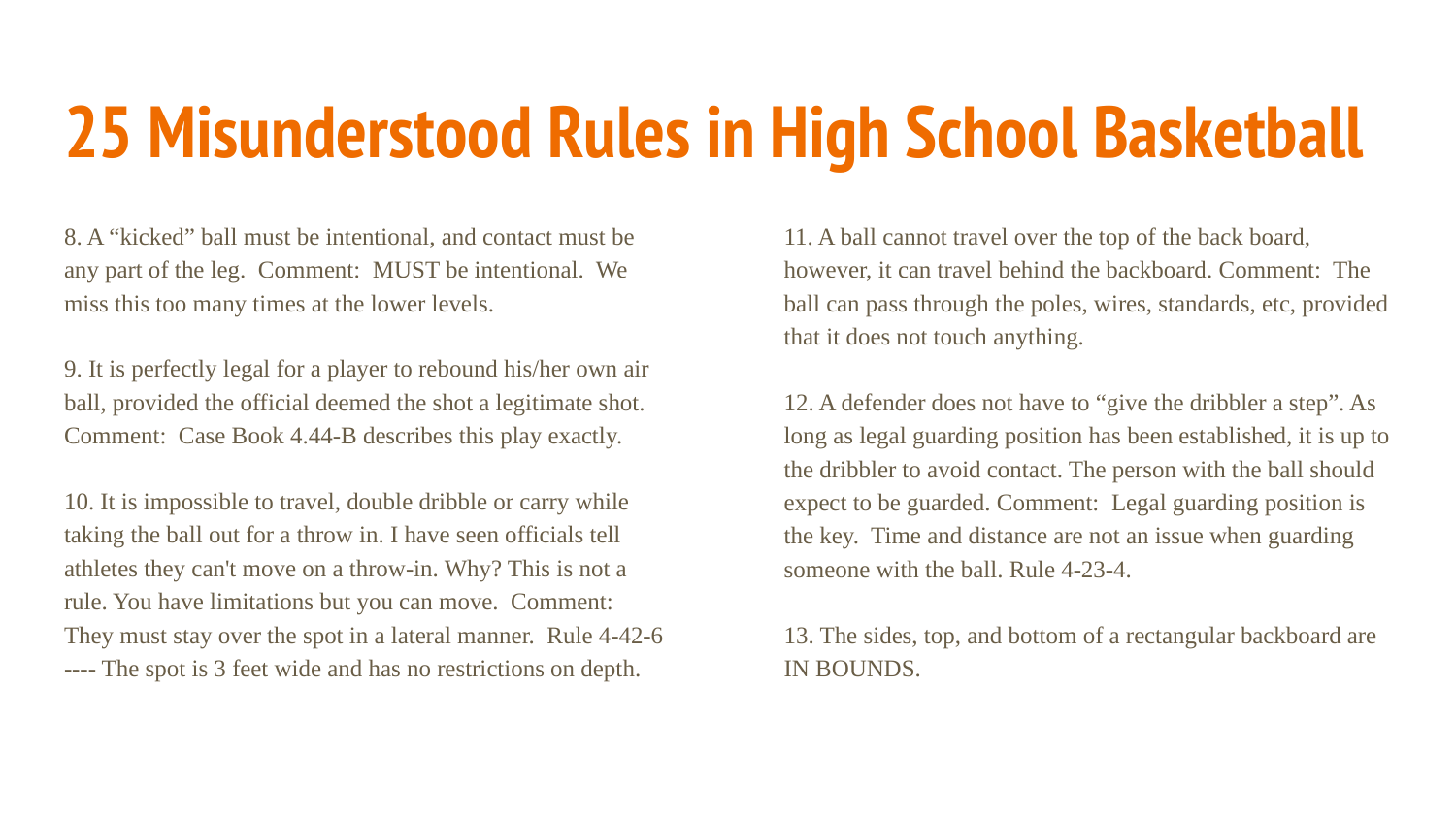

# 25 Misunderstood Rules in High School Basketball
8. A “kicked” ball must be intentional, and contact must be any part of the leg.  Comment:  MUST be intentional.  We miss this too many times at the lower levels.
9. It is perfectly legal for a player to rebound his/her own air ball, provided the official deemed the shot a legitimate shot. Comment:  Case Book 4.44-B describes this play exactly.
10. It is impossible to travel, double dribble or carry while taking the ball out for a throw in. I have seen officials tell athletes they can't move on a throw-in. Why? This is not a rule. You have limitations but you can move.  Comment:  They must stay over the spot in a lateral manner.  Rule 4-42-6 ---- The spot is 3 feet wide and has no restrictions on depth.

11. A ball cannot travel over the top of the back board, however, it can travel behind the backboard. Comment:  The ball can pass through the poles, wires, standards, etc, provided that it does not touch anything.
12. A defender does not have to “give the dribbler a step”. As long as legal guarding position has been established, it is up to the dribbler to avoid contact. The person with the ball should expect to be guarded. Comment:  Legal guarding position is the key.  Time and distance are not an issue when guarding someone with the ball. Rule 4-23-4.
13. The sides, top, and bottom of a rectangular backboard are IN BOUNDS.